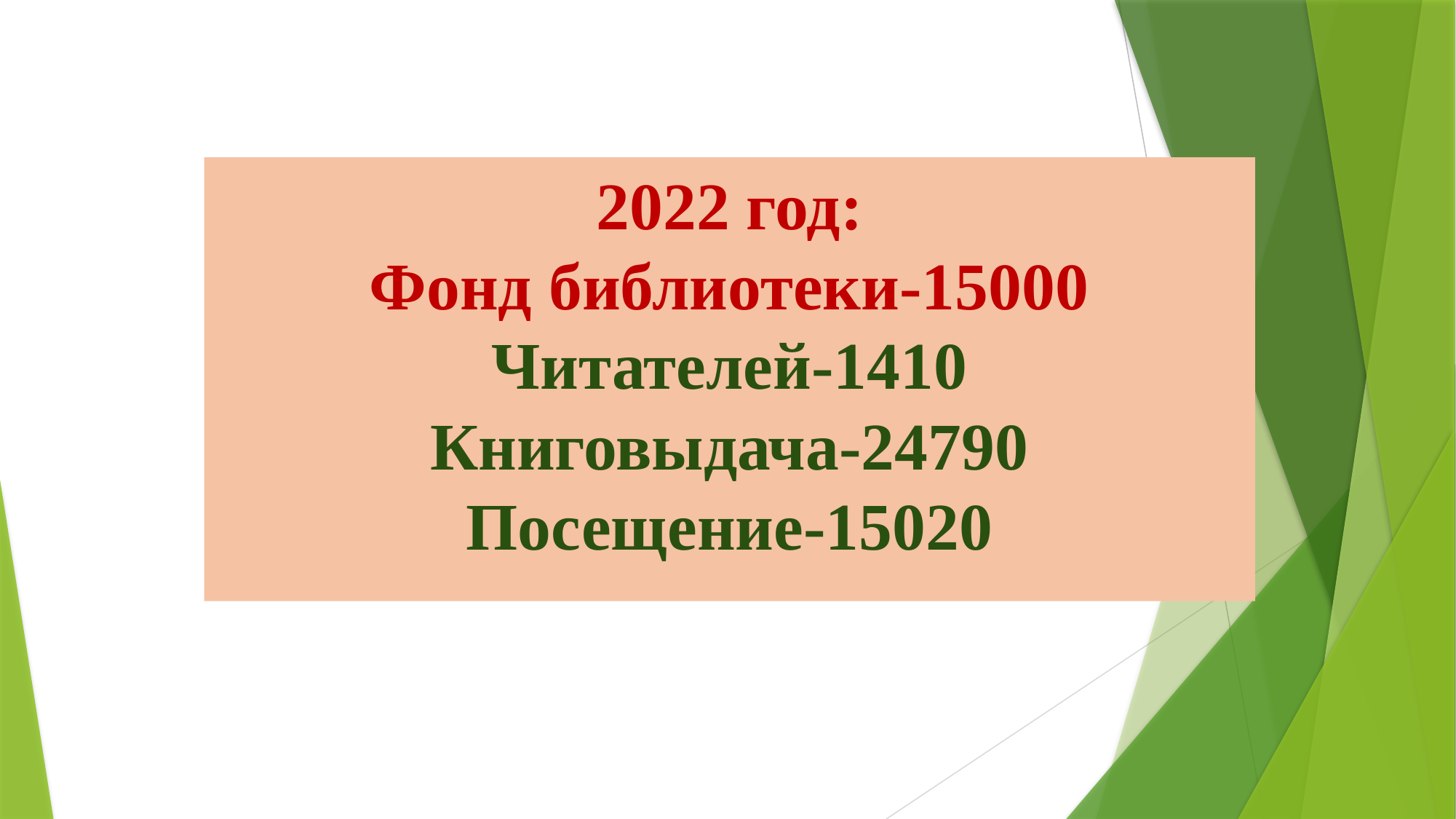

2022 год:
Фонд библиотеки-15000
Читателей-1410
Книговыдача-24790
Посещение-15020